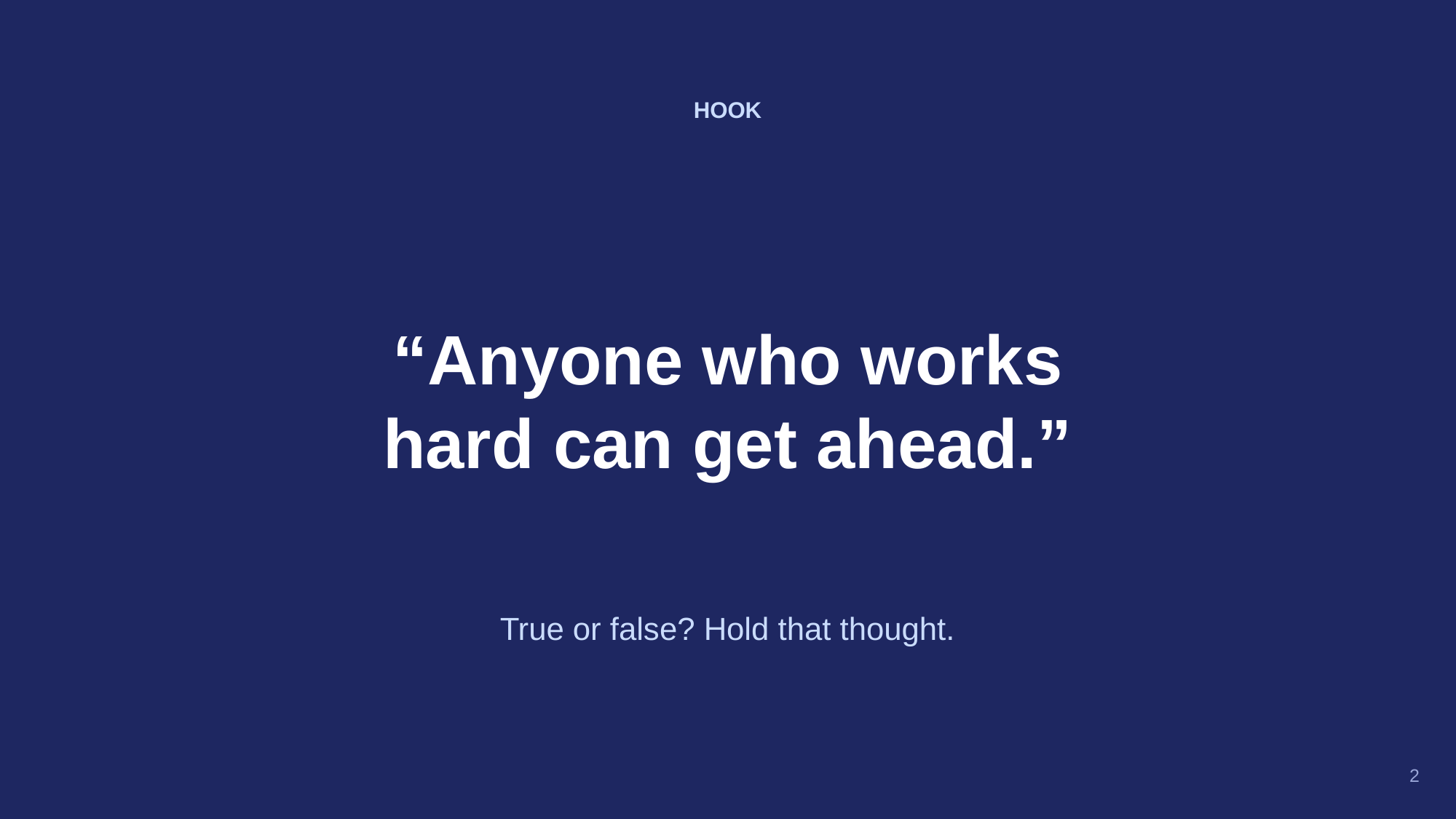

HOOK
“Anyone who works
hard can get ahead.”
True or false? Hold that thought.
2